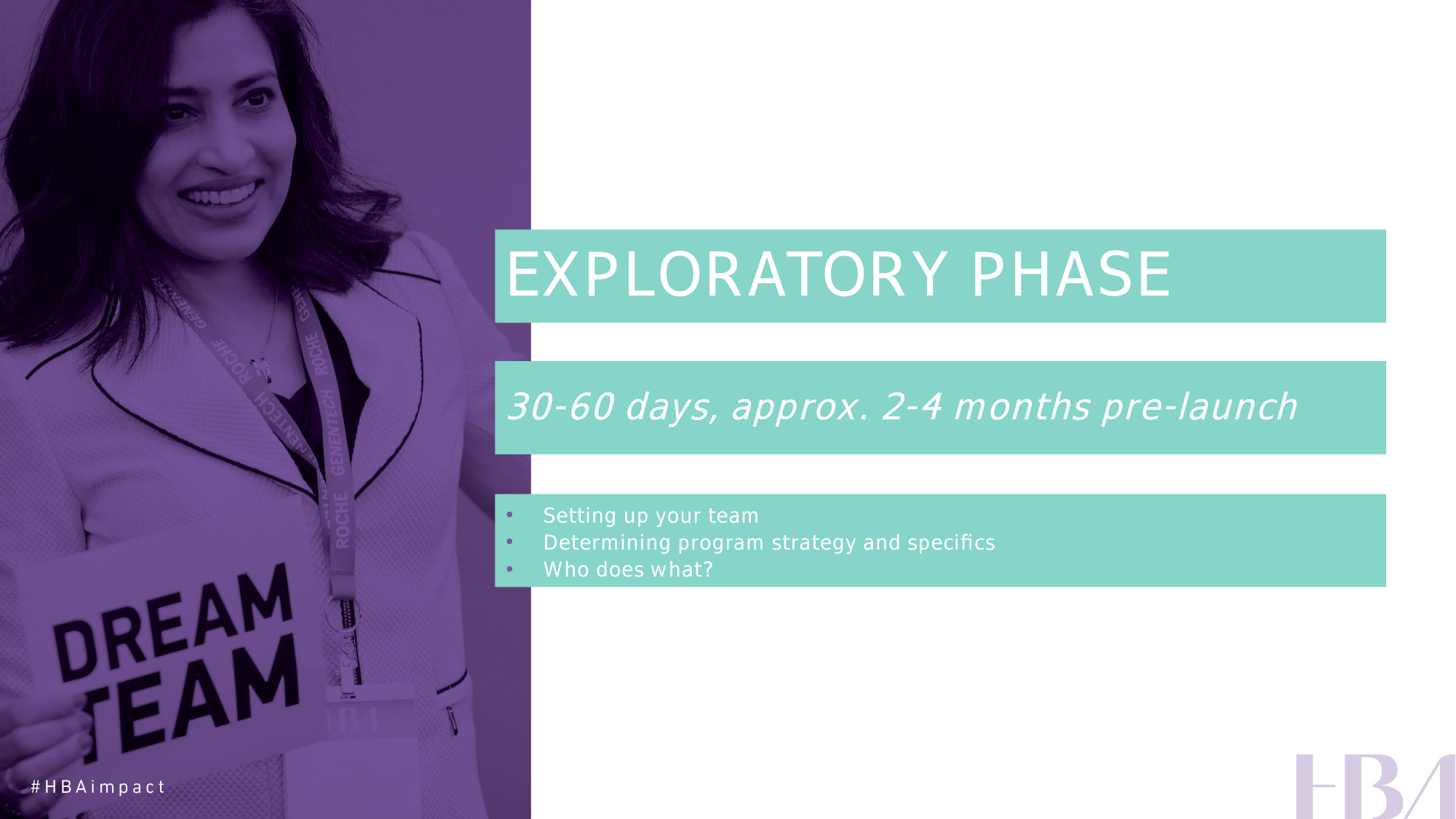

EXPLORATORY PHASE
30-60 days, approx. 2-4 months pre-launch
Setting up your team
Determining program strategy and specifics
Who does what?